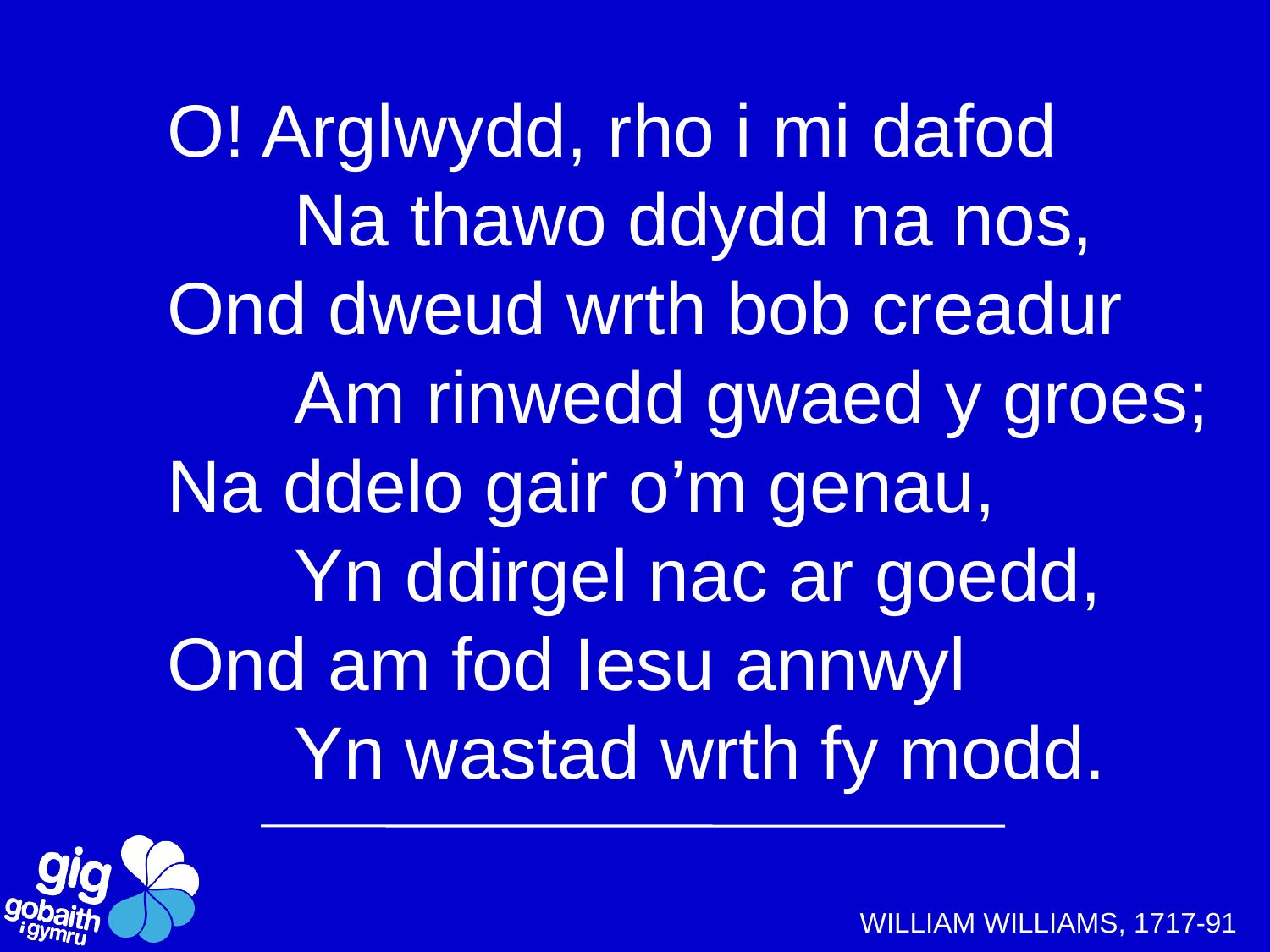

# O! Arglwydd, rho i mi dafod Na thawo ddydd na nos, Ond dweud wrth bob creadur Am rinwedd gwaed y groes; Na ddelo gair o’m genau, Yn ddirgel nac ar goedd, Ond am fod Iesu annwyl Yn wastad wrth fy modd.
WILLIAM WILLIAMS, 1717-91